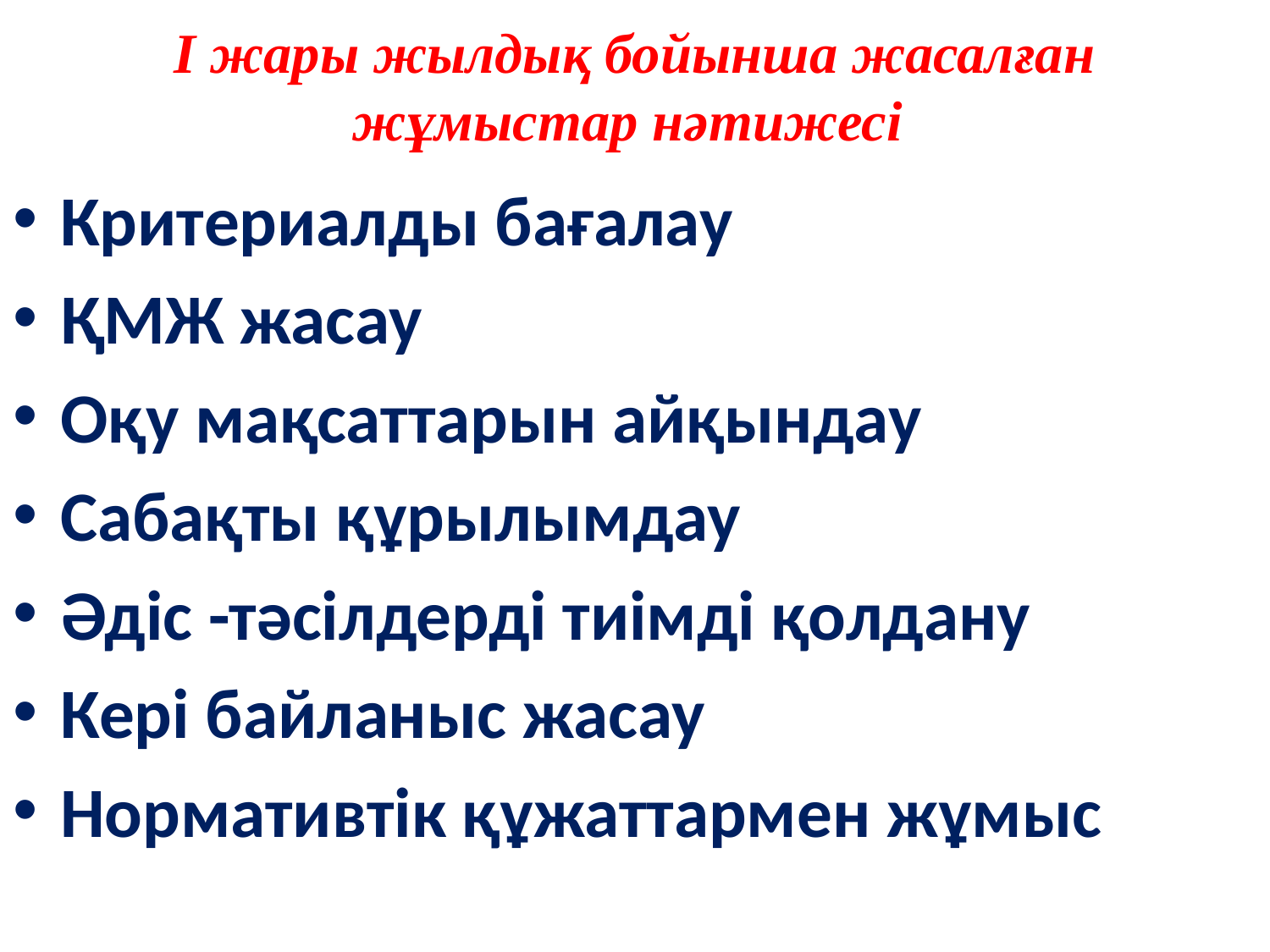

# І жары жылдық бойынша жасалған жұмыстар нәтижесі
Критериалды бағалау
ҚМЖ жасау
Оқу мақсаттарын айқындау
Сабақты құрылымдау
Әдіс -тәсілдерді тиімді қолдану
Кері байланыс жасау
Нормативтік құжаттармен жұмыс